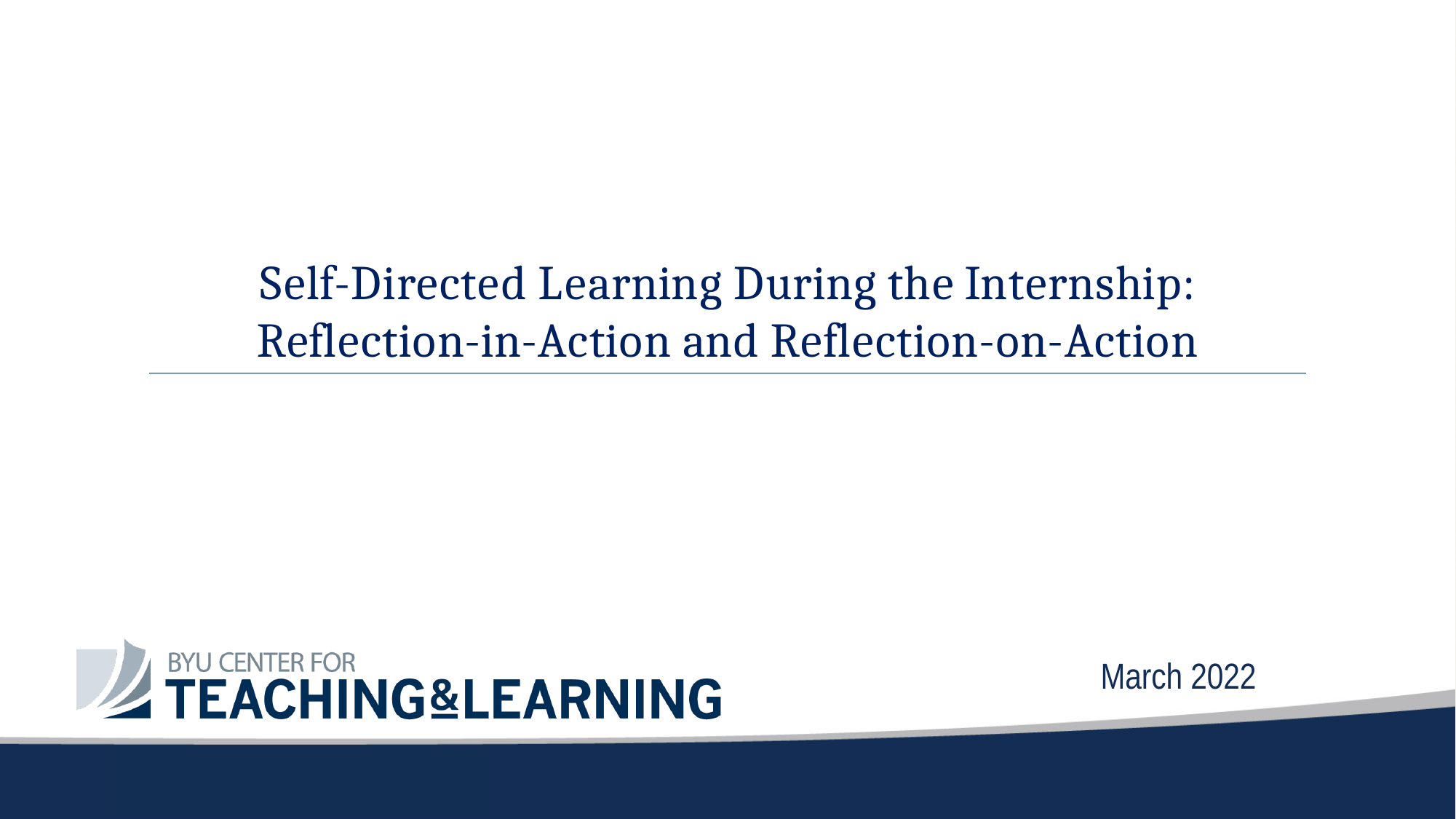

# Self-Directed Learning During the Internship: Reflection-in-Action and Reflection-on-Action

March 2022